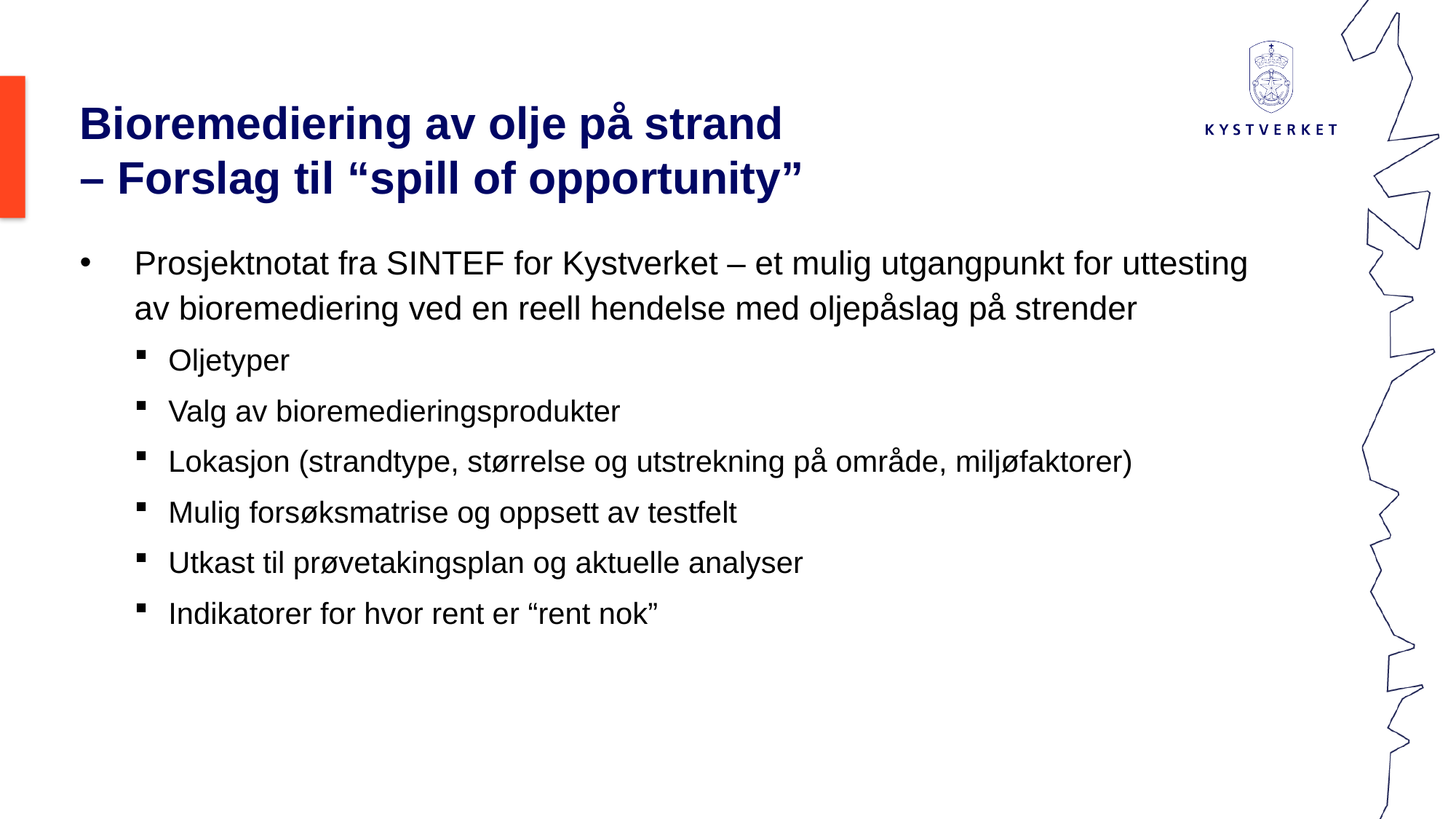

# Bioremediering av olje på strand – Forslag til “spill of opportunity”
Prosjektnotat fra SINTEF for Kystverket – et mulig utgangpunkt for uttesting av bioremediering ved en reell hendelse med oljepåslag på strender
Oljetyper
Valg av bioremedieringsprodukter
Lokasjon (strandtype, størrelse og utstrekning på område, miljøfaktorer)
Mulig forsøksmatrise og oppsett av testfelt
Utkast til prøvetakingsplan og aktuelle analyser
Indikatorer for hvor rent er “rent nok”